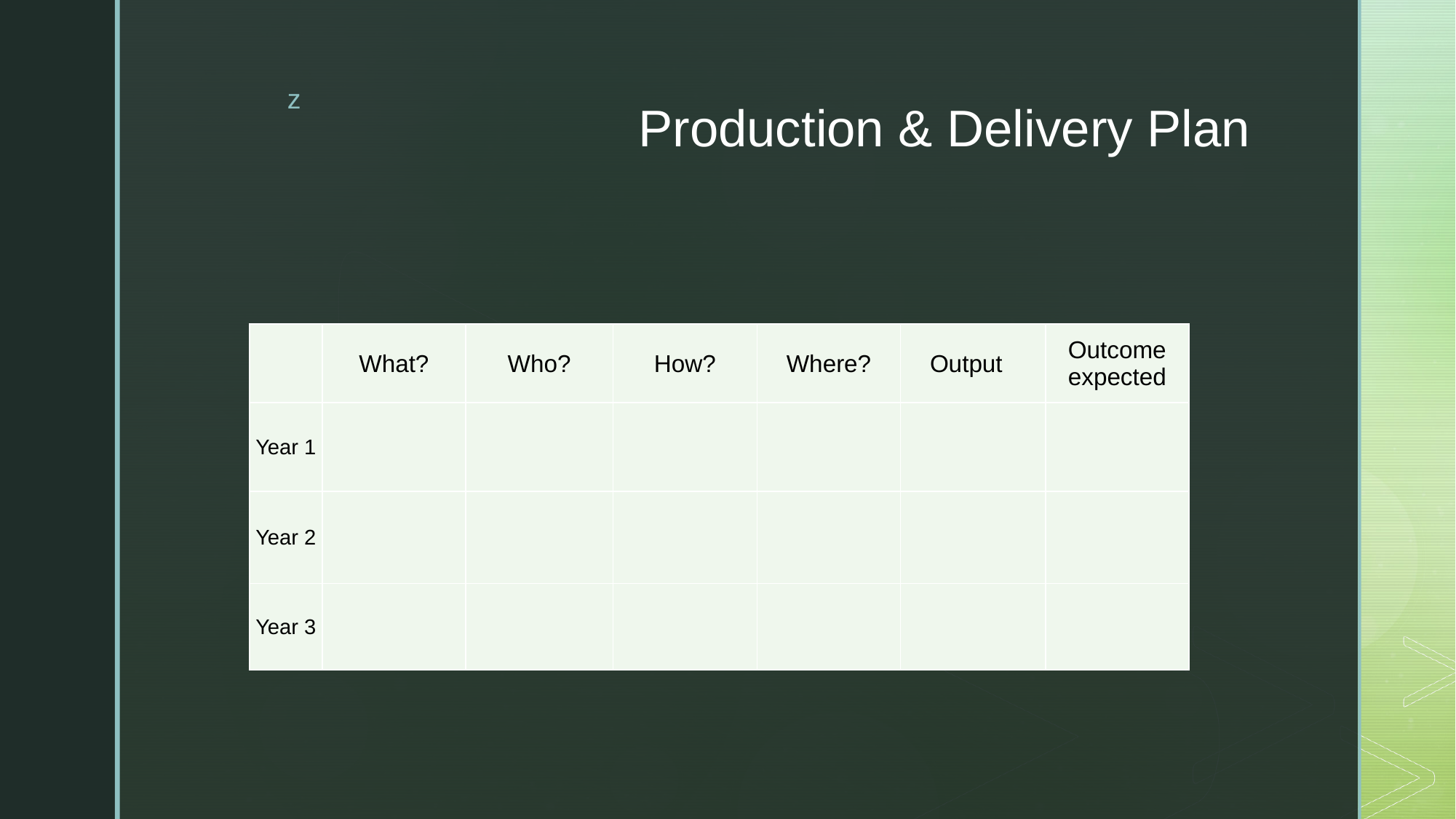

# Production & Delivery Plan
|  | What? | Who? | How? | Where? | Output | Outcome expected |
| --- | --- | --- | --- | --- | --- | --- |
| Year 1 |  |  |  |  |  |  |
| Year 2 |  |  |  |  |  |  |
| Year 3 |  |  |  |  |  |  |